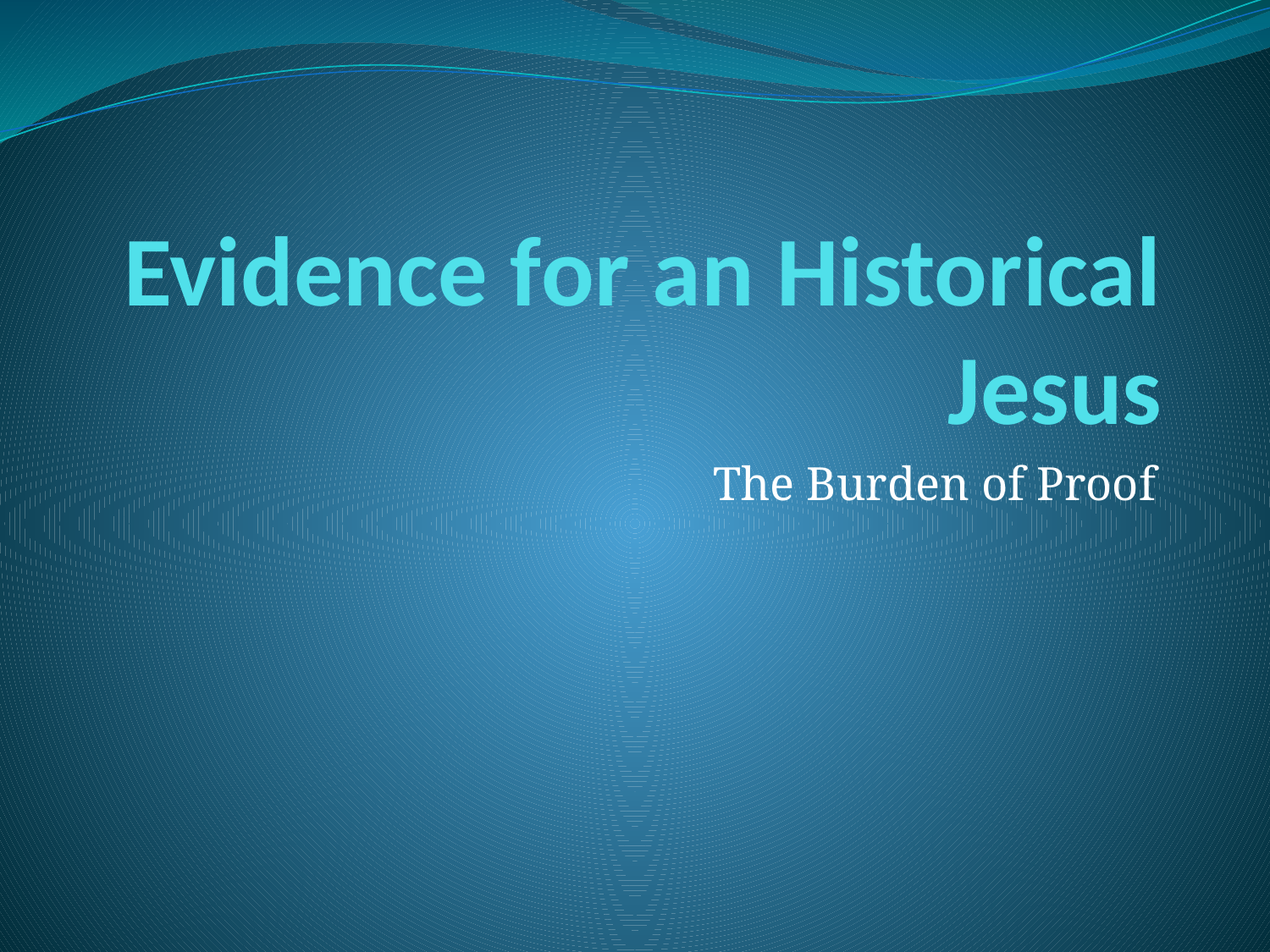

# Evidence for an Historical Jesus
The Burden of Proof